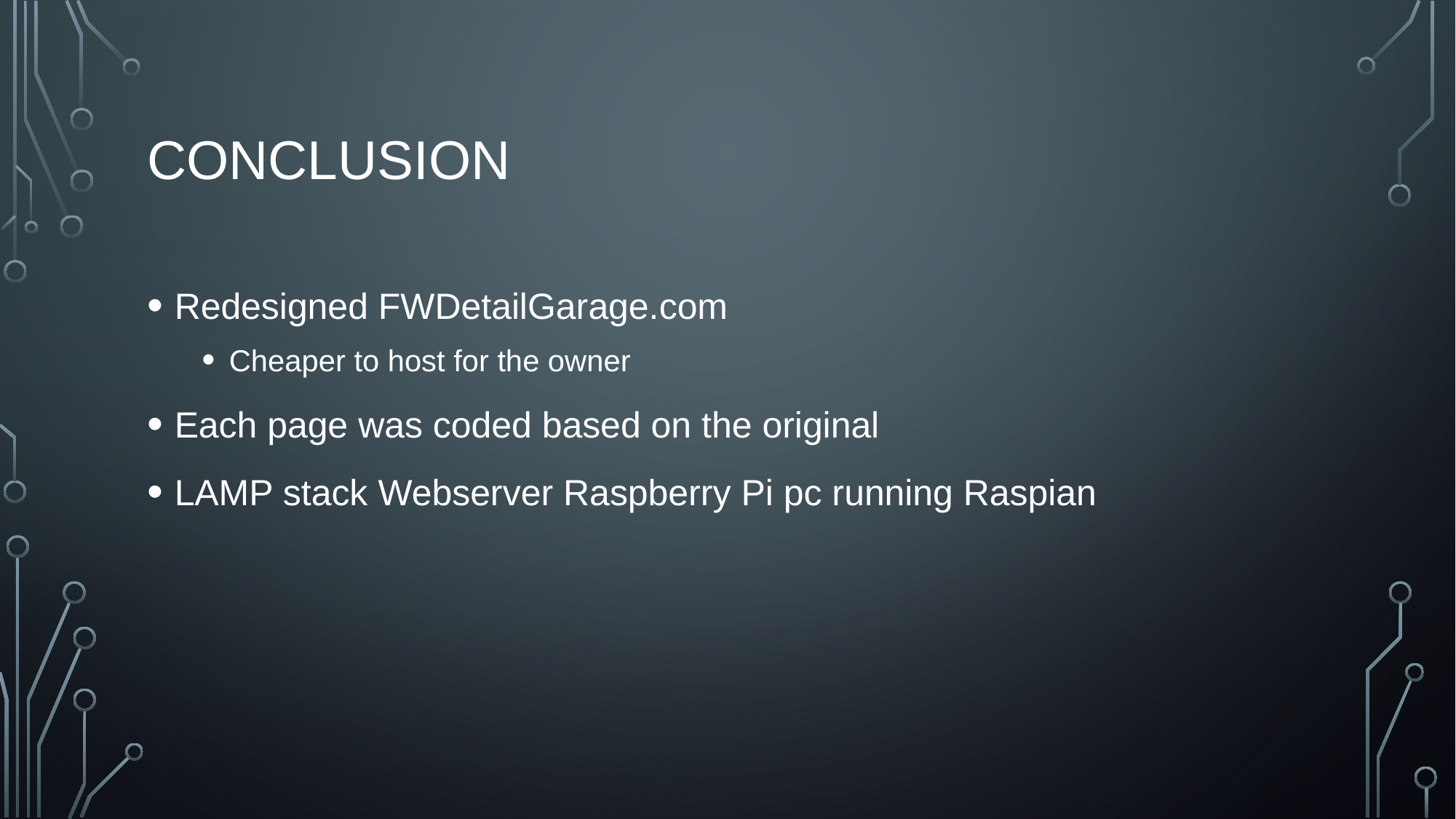

# conclusion
Redesigned FWDetailGarage.com
Cheaper to host for the owner
Each page was coded based on the original
LAMP stack Webserver Raspberry Pi pc running Raspian